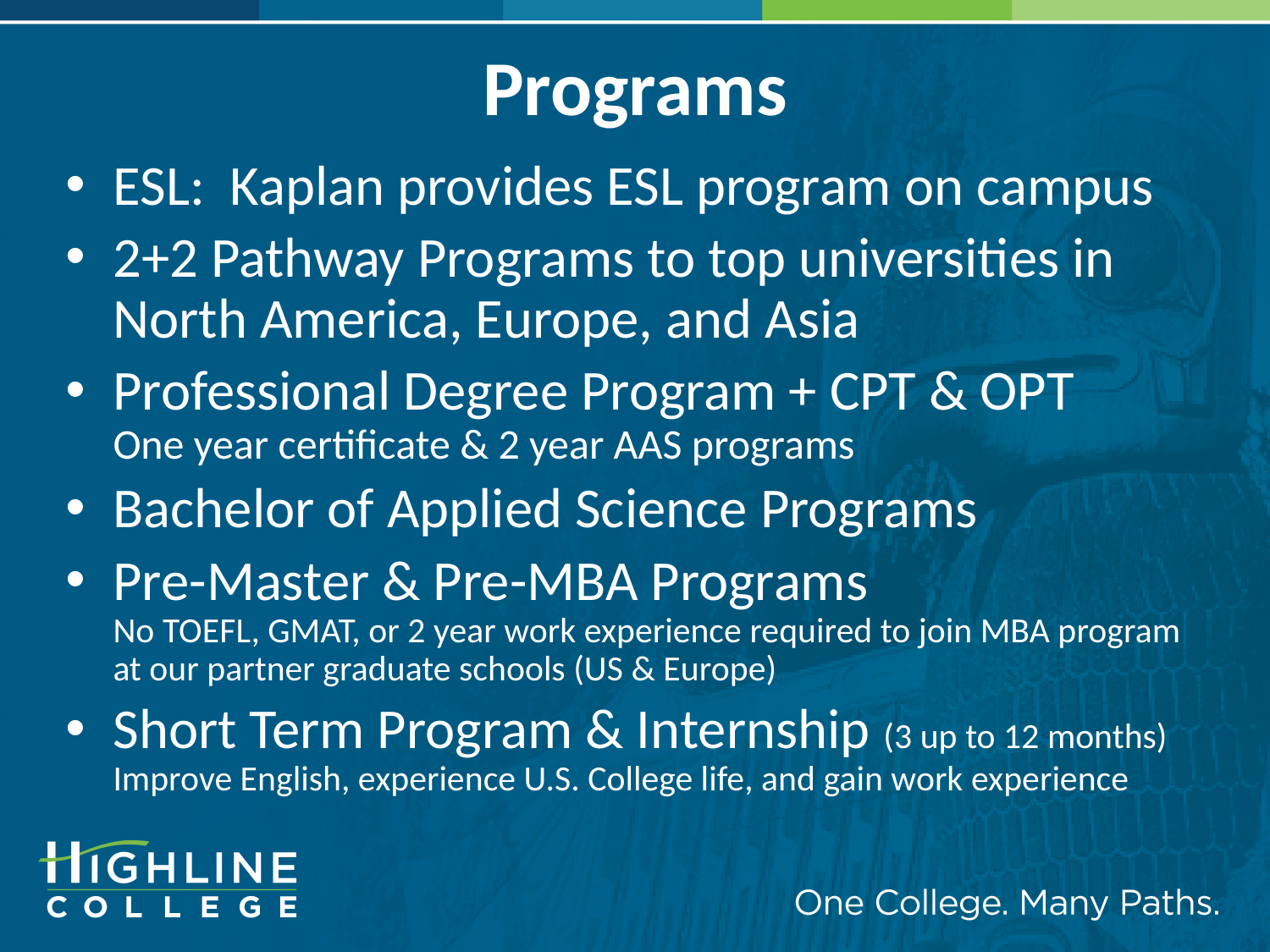

# Programs
ESL:  Kaplan provides ESL program on campus
2+2 Pathway Programs to top universities in
North America, Europe, and Asia
Professional Degree Program + CPT & OPT
One year certificate & 2 year AAS programs
Bachelor of Applied Science Programs
Pre-Master & Pre-MBA Programs
No TOEFL, GMAT, or 2 year work experience required to join MBA program at our partner graduate schools (US & Europe)
Short Term Program & Internship (3 up to 12 months)
Improve English, experience U.S. College life, and gain work experience